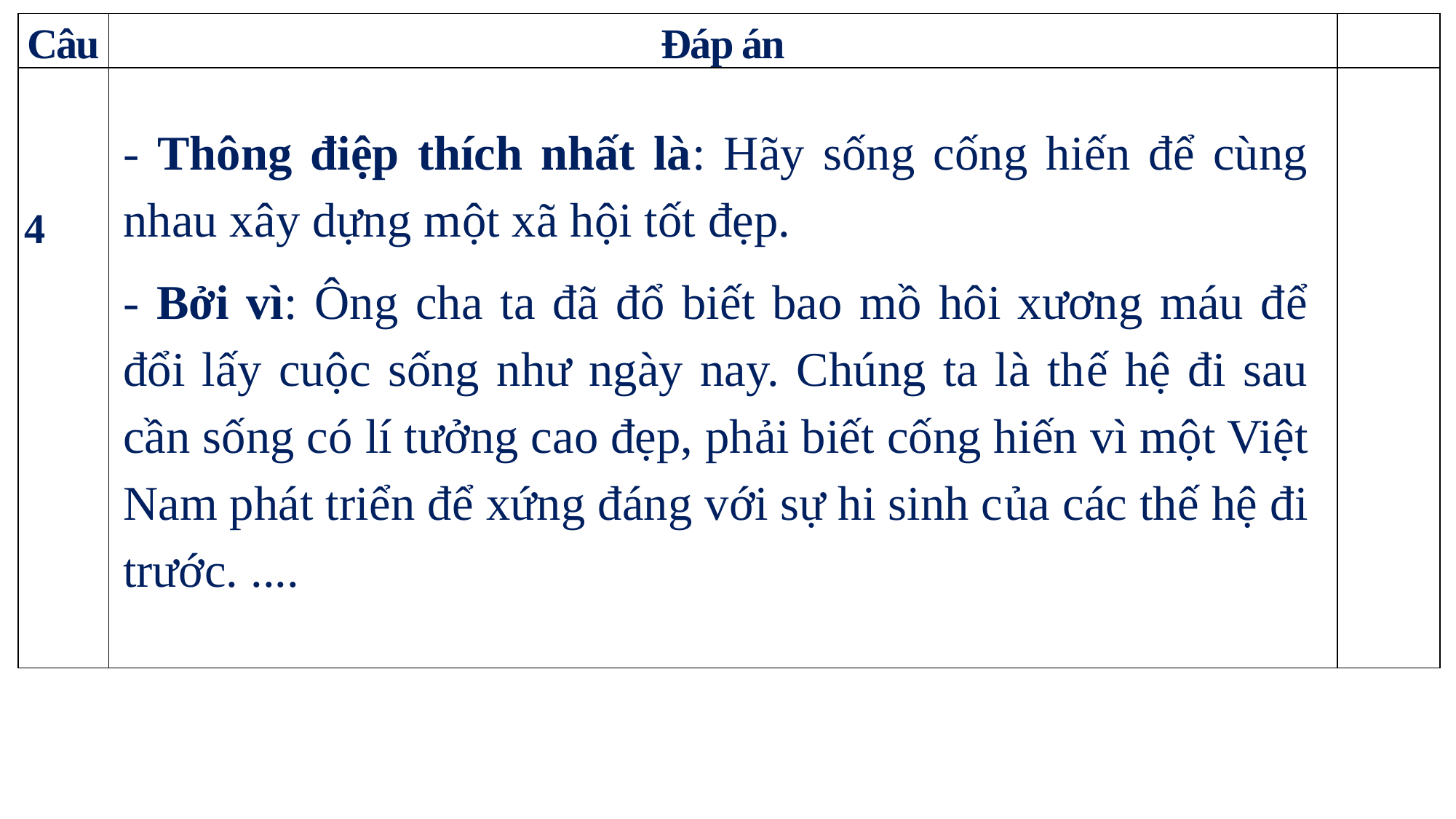

| Câu | Đáp án |  |
| --- | --- | --- |
| 4 |  |  |
- Thông điệp thích nhất là: Hãy sống cống hiến để cùng nhau xây dựng một xã hội tốt đẹp.
- Bởi vì: Ông cha ta đã đổ biết bao mồ hôi xương máu để đổi lấy cuộc sống như ngày nay. Chúng ta là thế hệ đi sau cần sống có lí tưởng cao đẹp, phải biết cống hiến vì một Việt Nam phát triển để xứng đáng với sự hi sinh của các thế hệ đi trước. ....